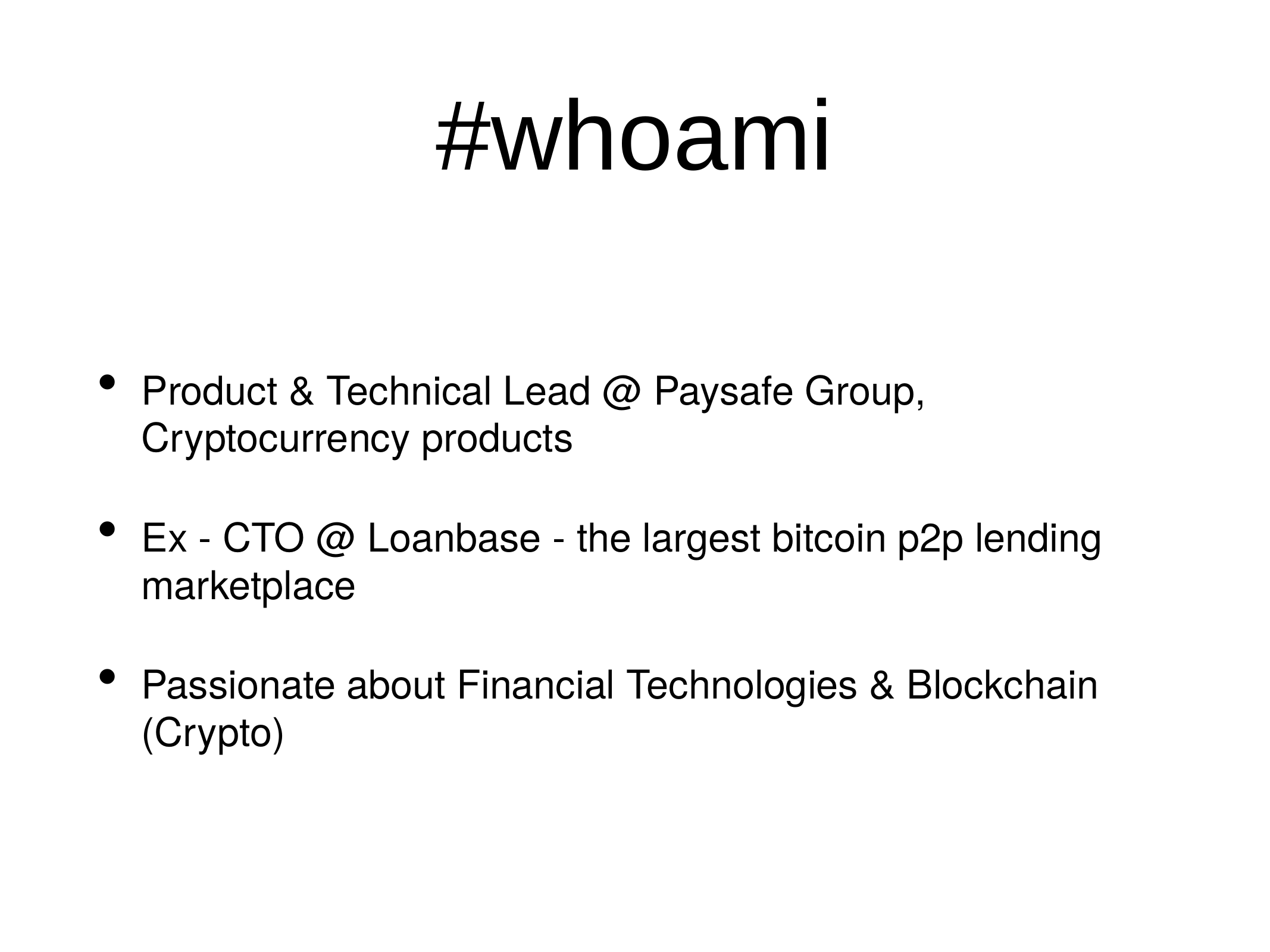

# #whoami
Product & Technical Lead @ Paysafe Group, Cryptocurrency products
Ex - CTO @ Loanbase - the largest bitcoin p2p lending marketplace
Passionate about Financial Technologies & Blockchain (Crypto)